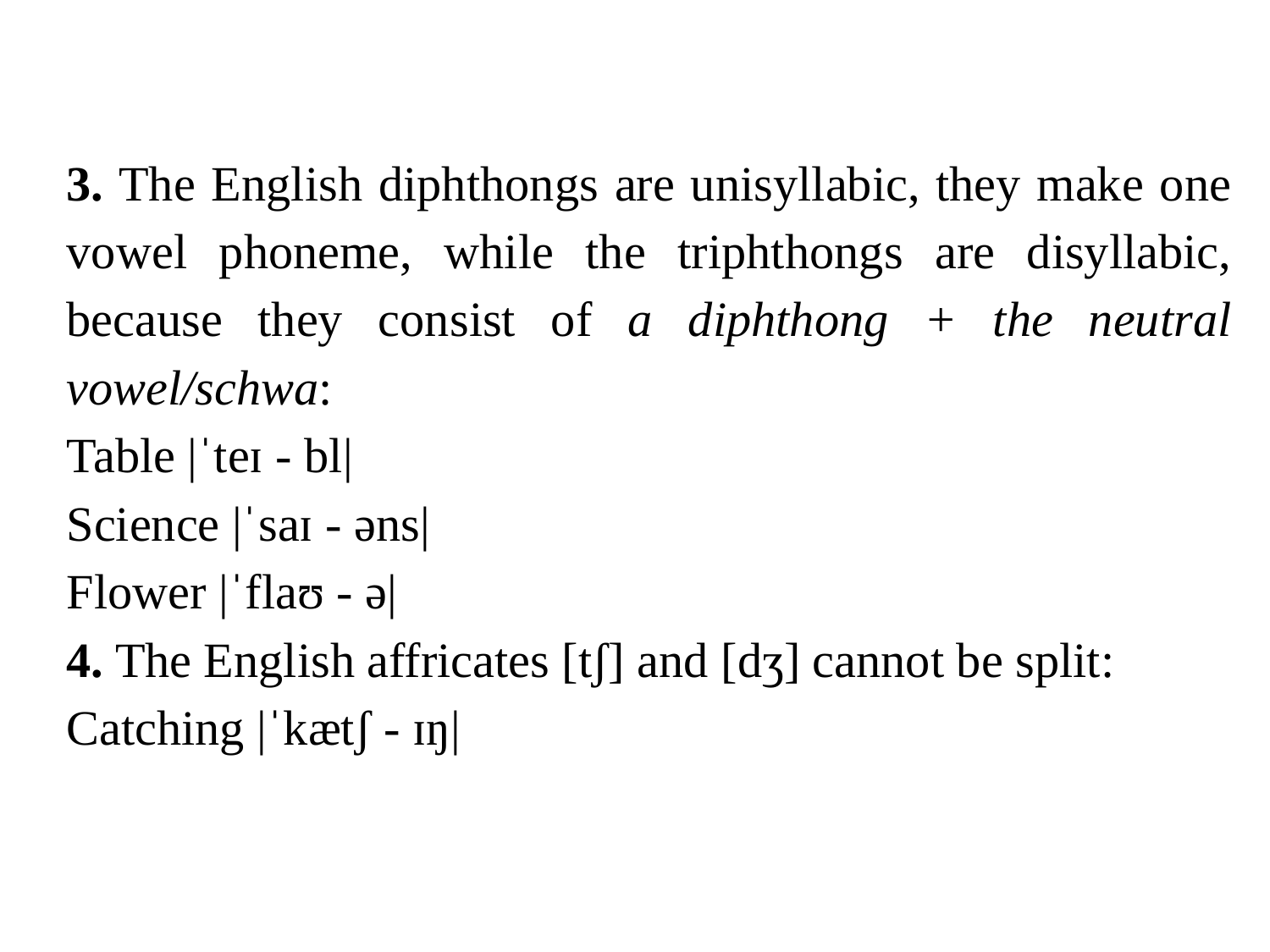

3. The English diphthongs are unisyllabic, they make one vowel phoneme, while the triphthongs are disyllabic, because they consist of a diphthong + the neutral vowel/schwa:
Table |ˈteɪ - bl|
Science |ˈsaɪ - əns|
Flower |ˈflaʊ - ə|
4. The English affricates [tʃ] and [dʒ] cannot be split:
Catching |ˈkætʃ - ɪŋ|